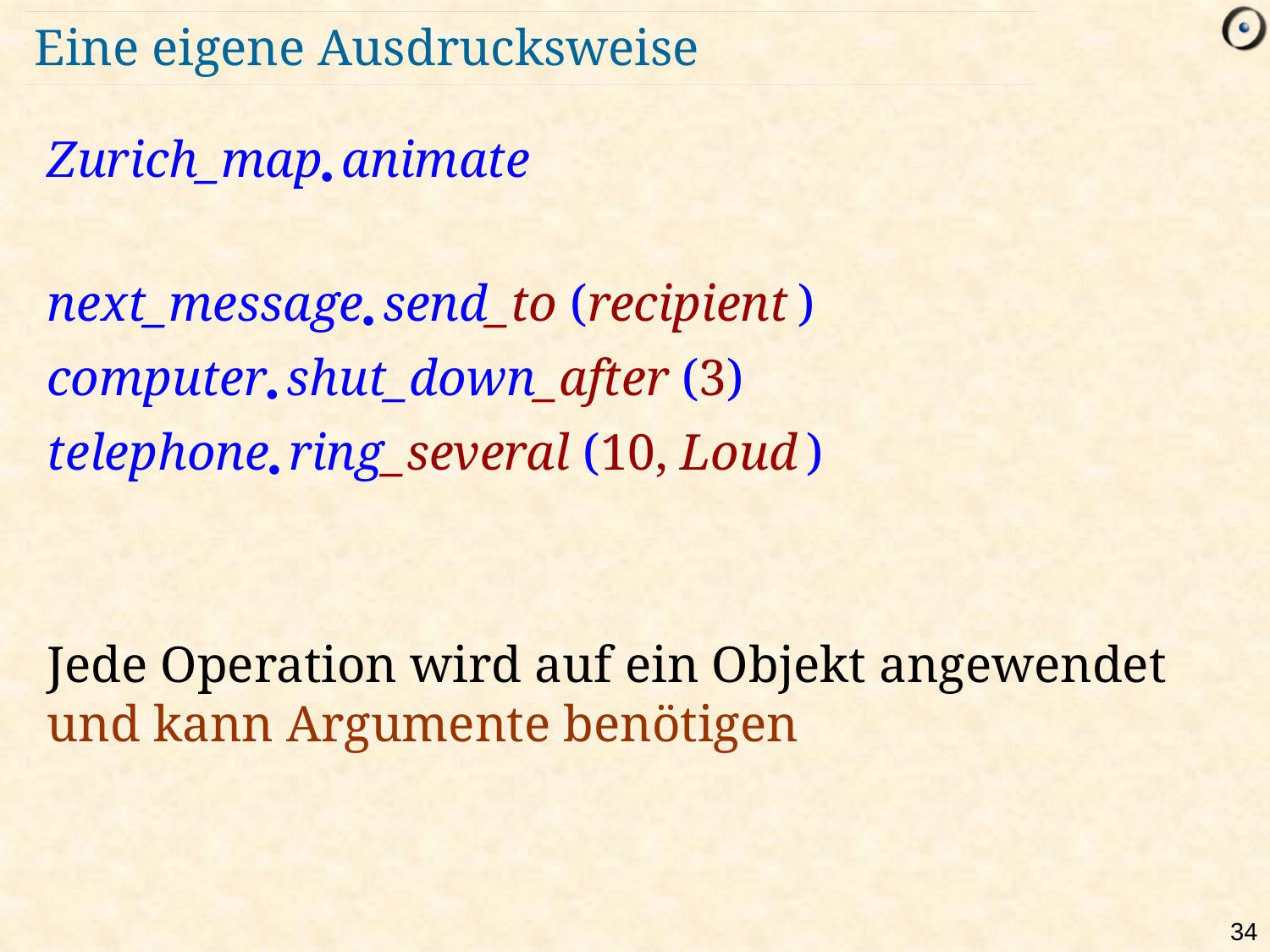

# Eine eigene Ausdrucksweise
Zurich_map• animate

next_message• send_to (recipient )
computer• shut_down_after (3)
telephone• ring_several (10, Loud )

Jede Operation wird auf ein Objekt angewendet und kann Argumente benötigen